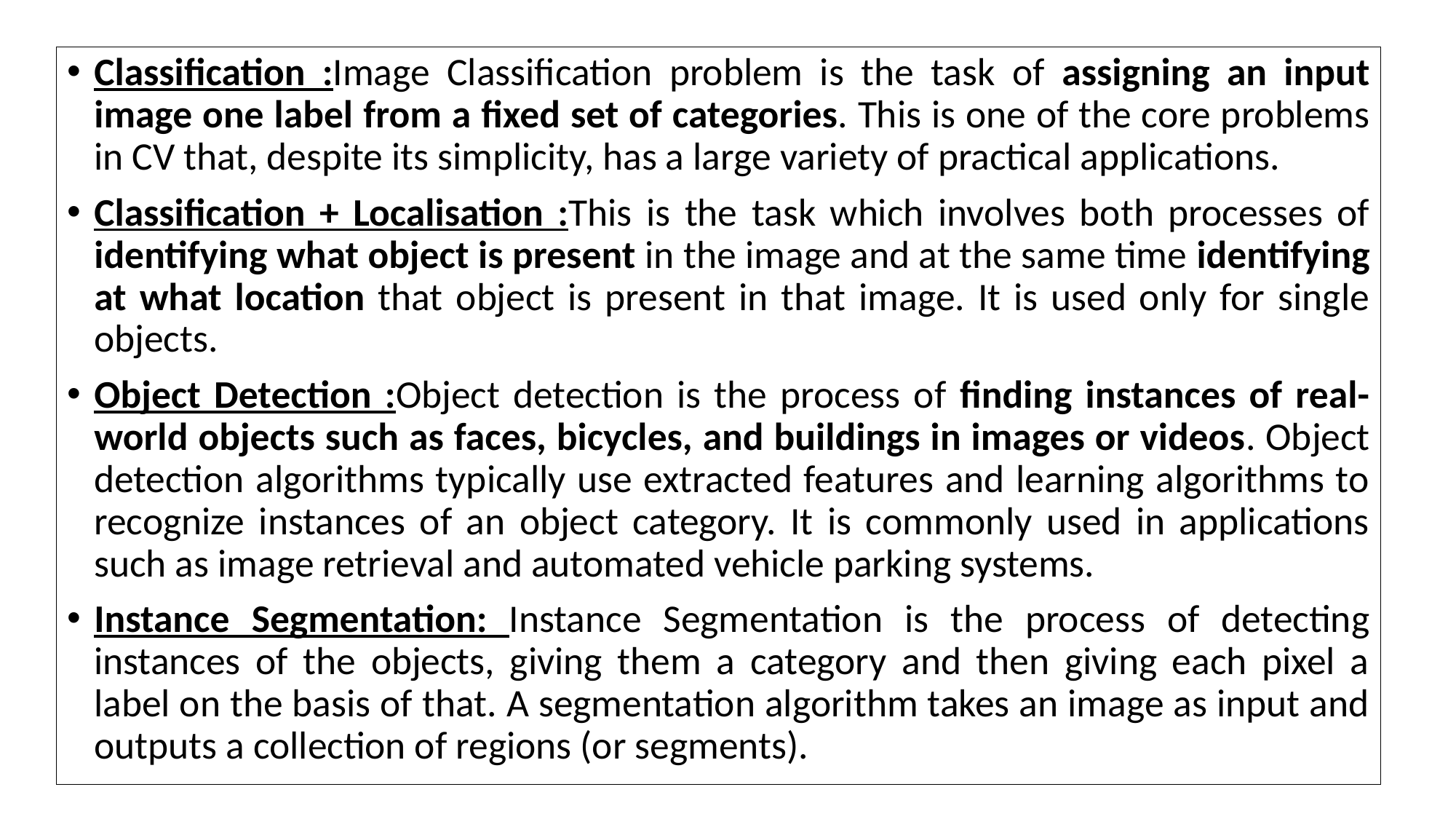

Classification :Image Classification problem is the task of assigning an input image one label from a fixed set of categories. This is one of the core problems in CV that, despite its simplicity, has a large variety of practical applications.
Classification + Localisation :This is the task which involves both processes of identifying what object is present in the image and at the same time identifying at what location that object is present in that image. It is used only for single objects.
Object Detection :Object detection is the process of finding instances of real-world objects such as faces, bicycles, and buildings in images or videos. Object detection algorithms typically use extracted features and learning algorithms to recognize instances of an object category. It is commonly used in applications such as image retrieval and automated vehicle parking systems.
Instance Segmentation: Instance Segmentation is the process of detecting instances of the objects, giving them a category and then giving each pixel a label on the basis of that. A segmentation algorithm takes an image as input and outputs a collection of regions (or segments).